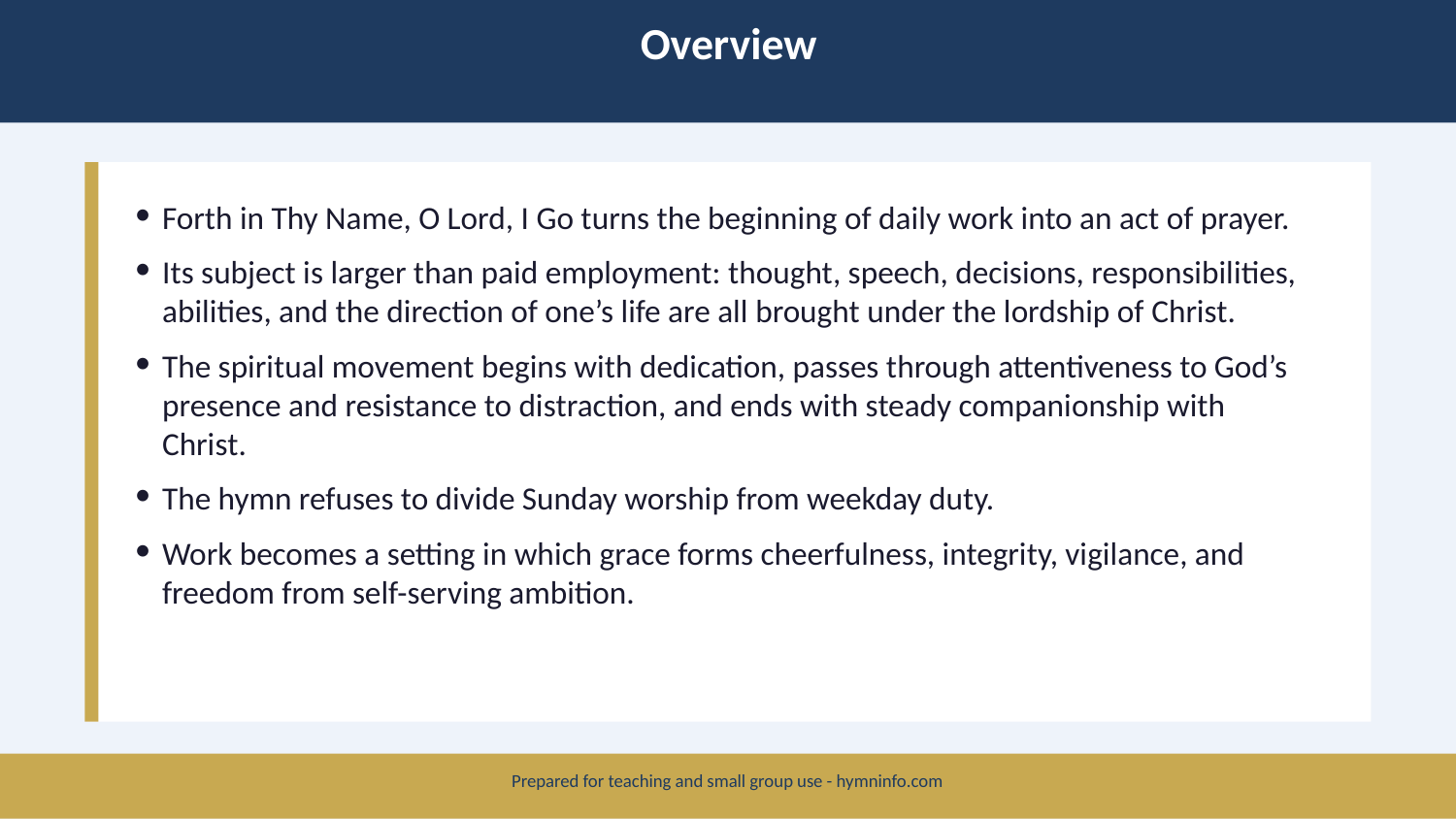

Overview

Forth in Thy Name, O Lord, I Go turns the beginning of daily work into an act of prayer.
Its subject is larger than paid employment: thought, speech, decisions, responsibilities, abilities, and the direction of one’s life are all brought under the lordship of Christ.
The spiritual movement begins with dedication, passes through attentiveness to God’s presence and resistance to distraction, and ends with steady companionship with Christ.
The hymn refuses to divide Sunday worship from weekday duty.
Work becomes a setting in which grace forms cheerfulness, integrity, vigilance, and freedom from self-serving ambition.

Prepared for teaching and small group use - hymninfo.com